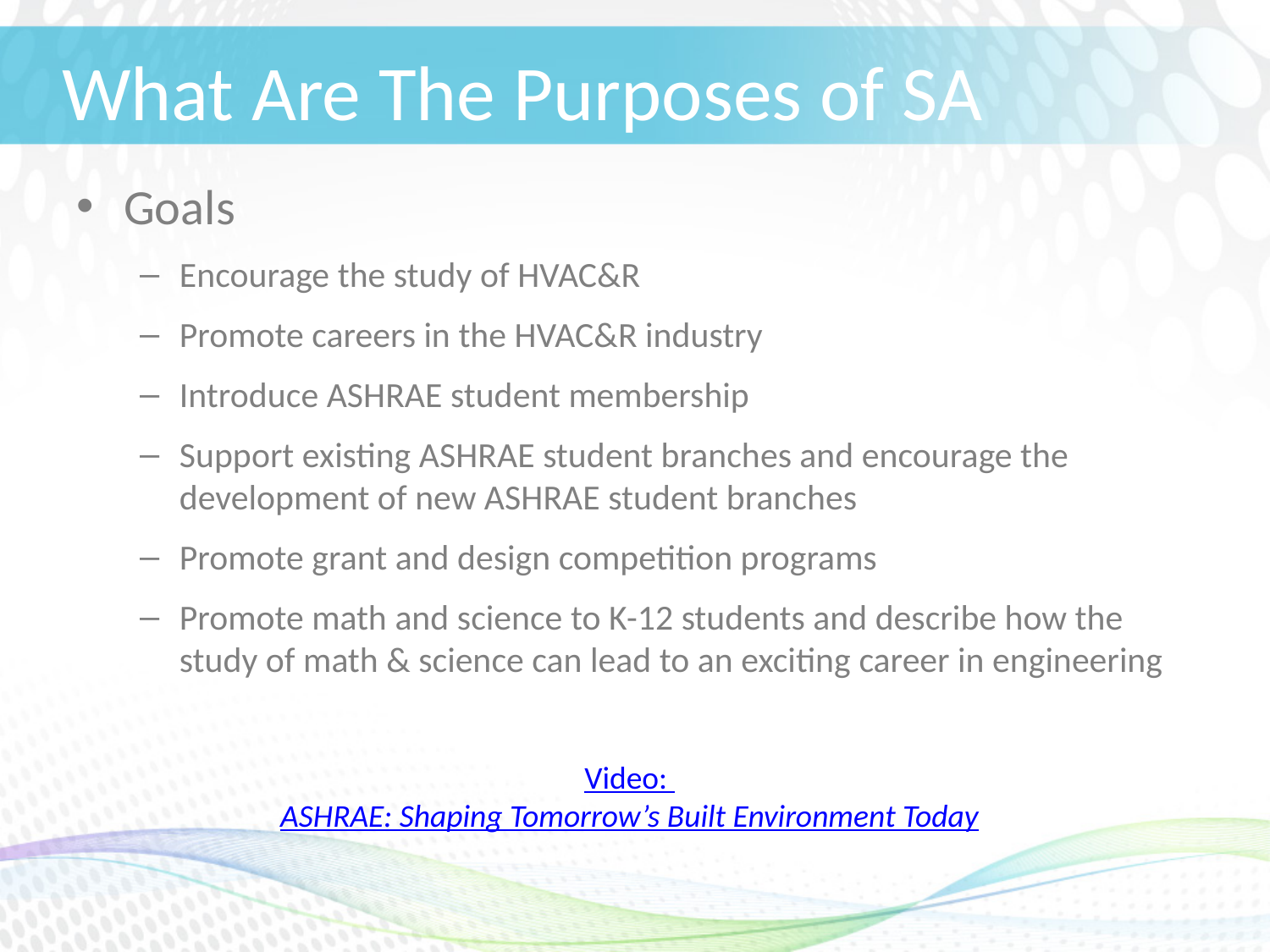

# What Are The Purposes of SA
Goals
Encourage the study of HVAC&R
Promote careers in the HVAC&R industry
Introduce ASHRAE student membership
Support existing ASHRAE student branches and encourage the development of new ASHRAE student branches
Promote grant and design competition programs
Promote math and science to K-12 students and describe how the study of math & science can lead to an exciting career in engineering
Video: ASHRAE: Shaping Tomorrow’s Built Environment Today